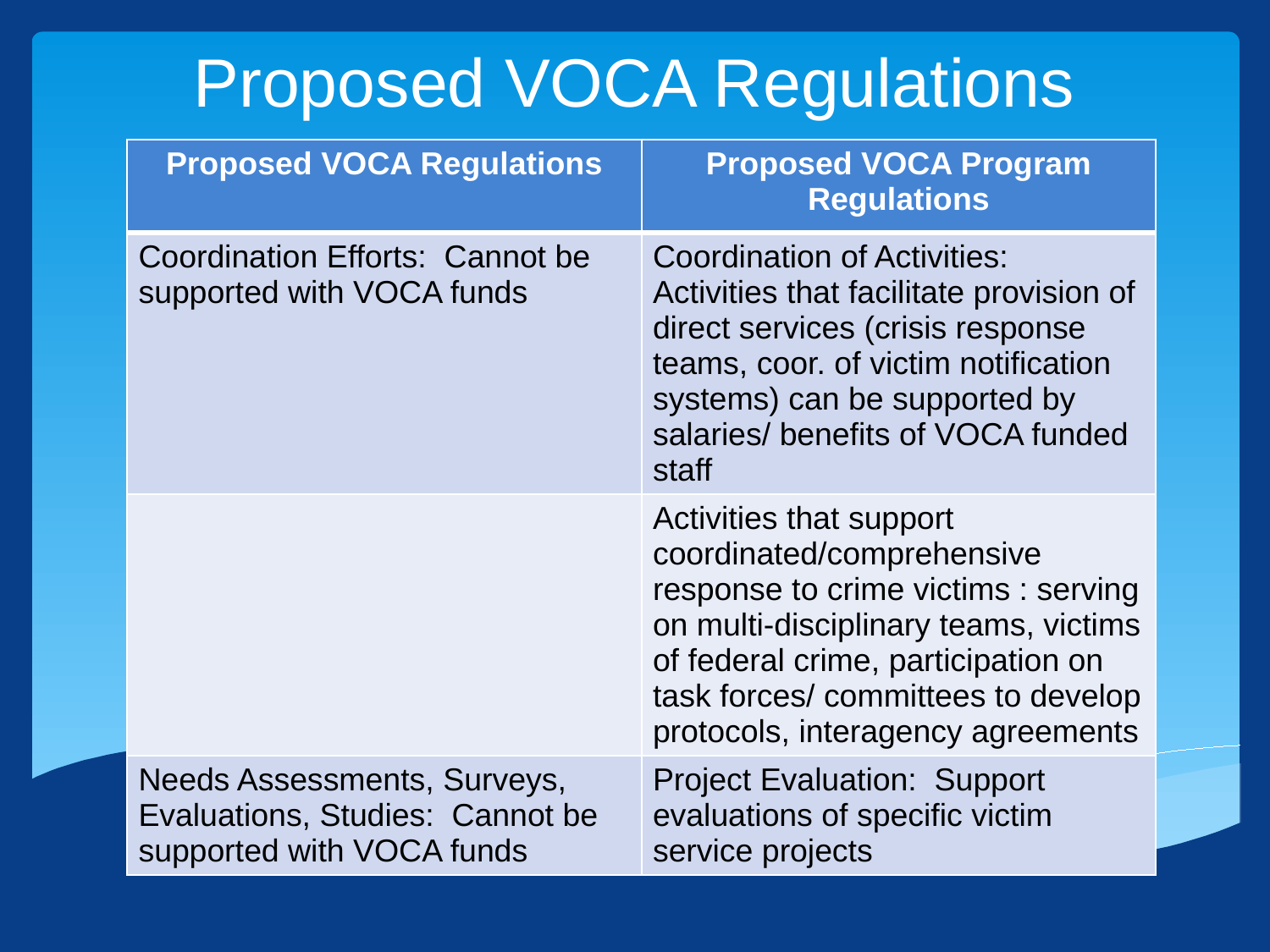

# Proposed VOCA Regulations
| Proposed VOCA Regulations | Proposed VOCA Program Regulations |
| --- | --- |
| Coordination Efforts: Cannot be supported with VOCA funds | Coordination of Activities: Activities that facilitate provision of direct services (crisis response teams, coor. of victim notification systems) can be supported by salaries/ benefits of VOCA funded staff |
|  | Activities that support coordinated/comprehensive response to crime victims : serving on multi-disciplinary teams, victims of federal crime, participation on task forces/ committees to develop protocols, interagency agreements |
| Needs Assessments, Surveys, Evaluations, Studies: Cannot be supported with VOCA funds | Project Evaluation: Support evaluations of specific victim service projects |